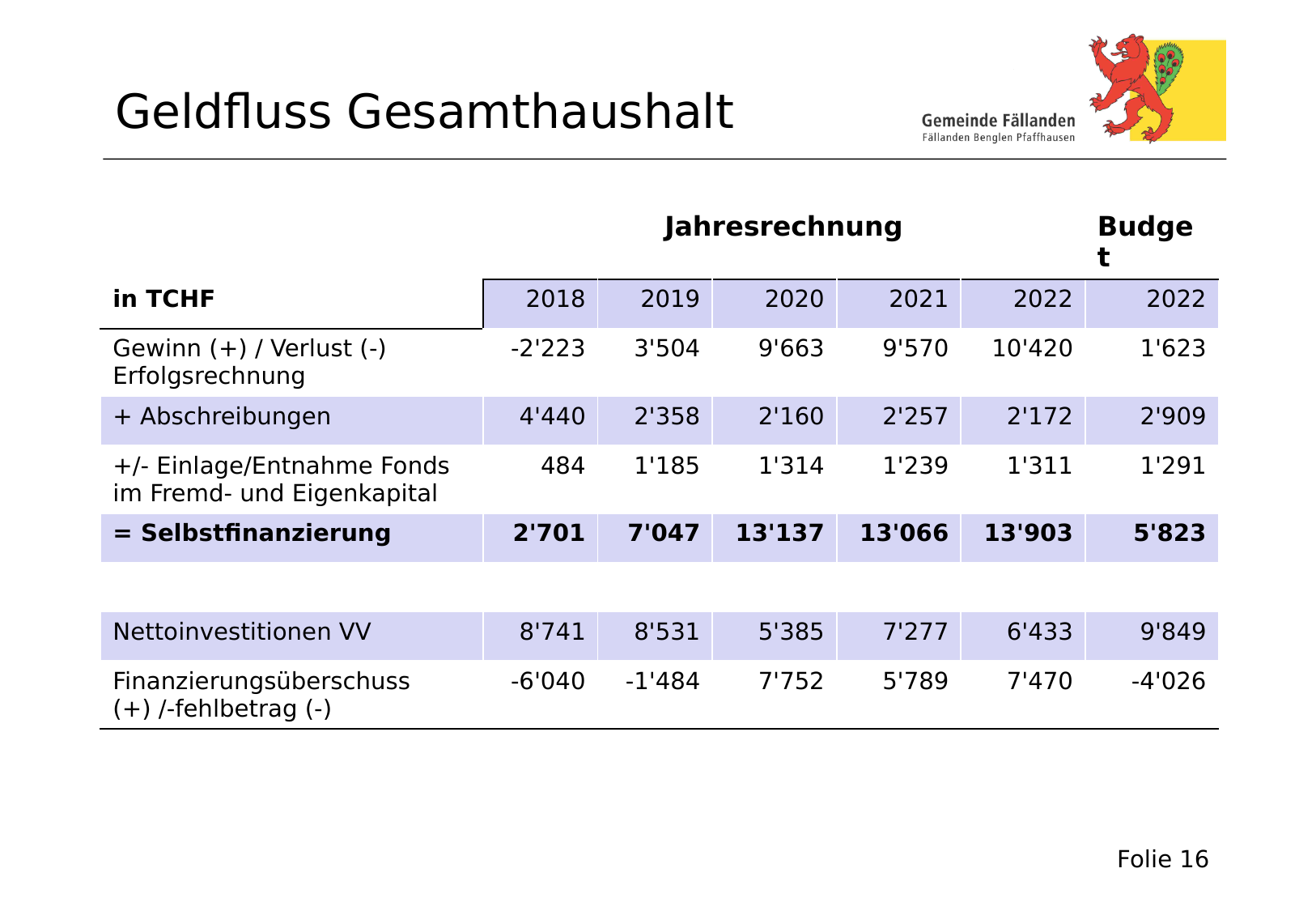

# Geldfluss Gesamthaushalt
|  | Jahresrechnung |  |  |  |  | Budget |
| --- | --- | --- | --- | --- | --- | --- |
| in TCHF | 2018 | 2019 | 2020 | 2021 | 2022 | 2022 |
| Gewinn (+) / Verlust (-) Erfolgsrechnung | -2'223 | 3'504 | 9'663 | 9'570 | 10'420 | 1'623 |
| + Abschreibungen | 4'440 | 2'358 | 2'160 | 2'257 | 2'172 | 2'909 |
| +/- Einlage/Entnahme Fonds im Fremd- und Eigenkapital | 484 | 1'185 | 1'314 | 1'239 | 1'311 | 1'291 |
| = Selbstfinanzierung | 2'701 | 7'047 | 13'137 | 13'066 | 13'903 | 5'823 |
|  |  |  |  |  |  |  |
| Nettoinvestitionen VV | 8'741 | 8'531 | 5'385 | 7'277 | 6'433 | 9'849 |
| Finanzierungsüberschuss (+) /-fehlbetrag (-) | -6'040 | -1'484 | 7'752 | 5'789 | 7'470 | -4'026 |
Folie 16